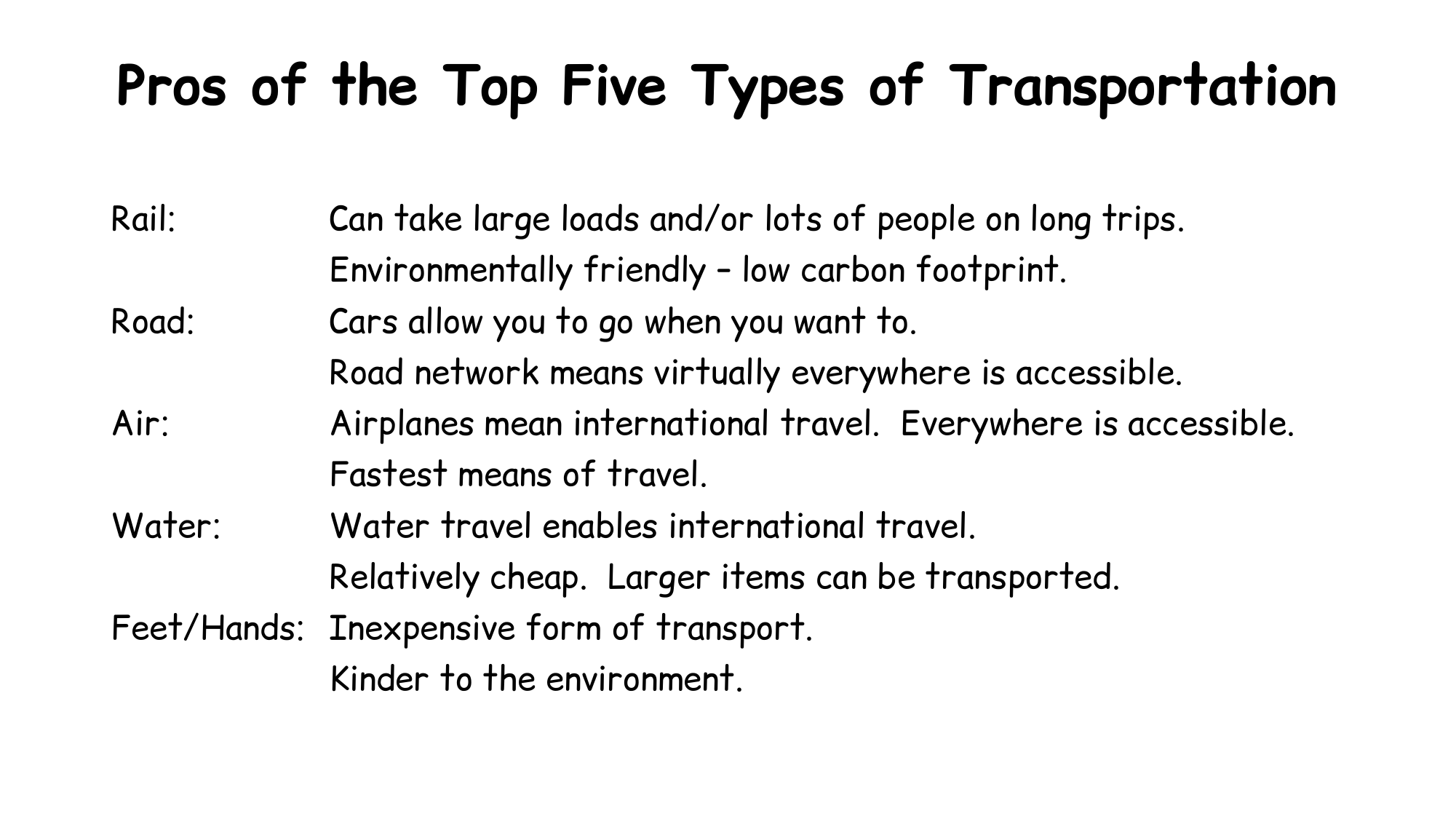

# Pros of the Top Five Types of Transportation

Rail:		Can take large loads and/or lots of people on long trips.
		Environmentally friendly – low carbon footprint.
Road:		Cars allow you to go when you want to.
		Road network means virtually everywhere is accessible.
Air:		Airplanes mean international travel.  Everywhere is accessible.
		Fastest means of travel.
Water:	Water travel enables international travel.
		Relatively cheap.  Larger items can be transported.
Feet/Hands:	Inexpensive form of transport.
		Kinder to the environment.